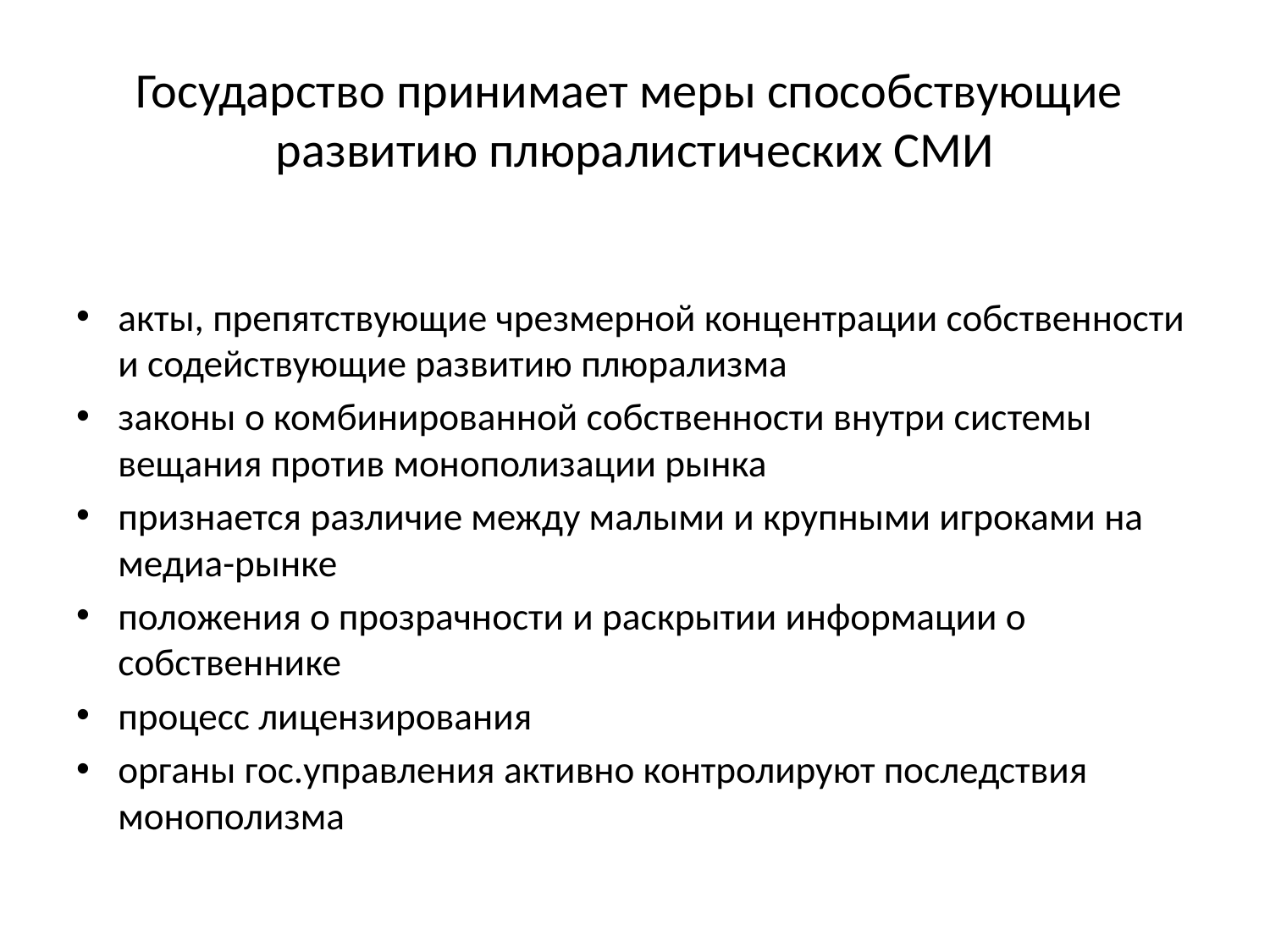

# Государство принимает меры способствующие развитию плюралистических СМИ
акты, препятствующие чрезмерной концентрации собственности и содействующие развитию плюрализма
законы о комбинированной собственности внутри системы вещания против монополизации рынка
признается различие между малыми и крупными игроками на медиа-рынке
положения о прозрачности и раскрытии информации о собственнике
процесс лицензирования
органы гос.управления активно контролируют последствия монополизма